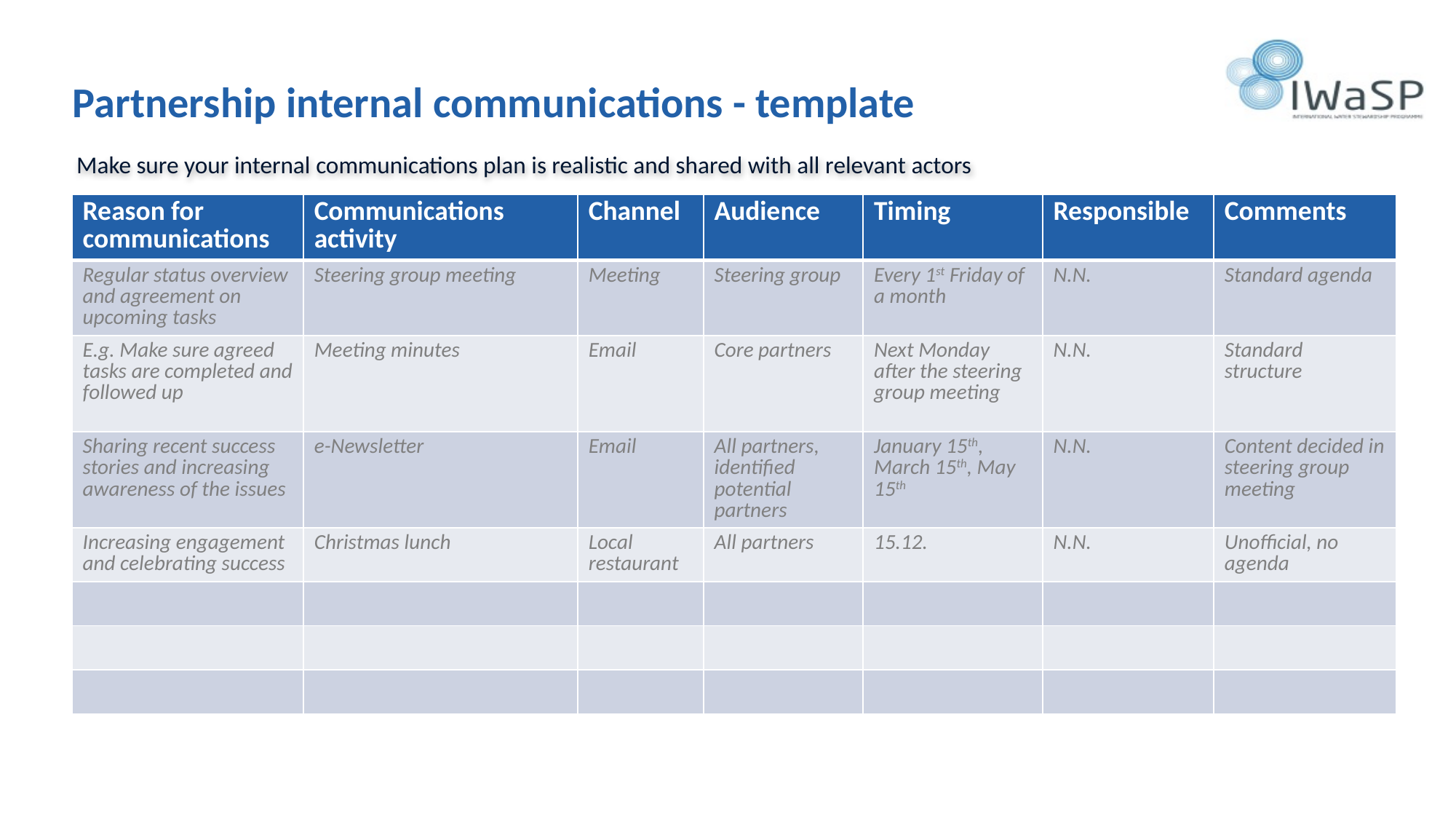

# Partnership internal communications - template
Make sure your internal communications plan is realistic and shared with all relevant actors
| Reason for communications | Communications activity | Channel | Audience | Timing | Responsible | Comments |
| --- | --- | --- | --- | --- | --- | --- |
| Regular status overview and agreement on upcoming tasks | Steering group meeting | Meeting | Steering group | Every 1st Friday of a month | N.N. | Standard agenda |
| E.g. Make sure agreed tasks are completed and followed up | Meeting minutes | Email | Core partners | Next Monday after the steering group meeting | N.N. | Standard structure |
| Sharing recent success stories and increasing awareness of the issues | e-Newsletter | Email | All partners, identified potential partners | January 15th, March 15th, May 15th | N.N. | Content decided in steering group meeting |
| Increasing engagement and celebrating success | Christmas lunch | Local restaurant | All partners | 15.12. | N.N. | Unofficial, no agenda |
|  |  |  |  |  |  |  |
|  |  |  |  |  |  |  |
|  |  |  |  |  |  |  |